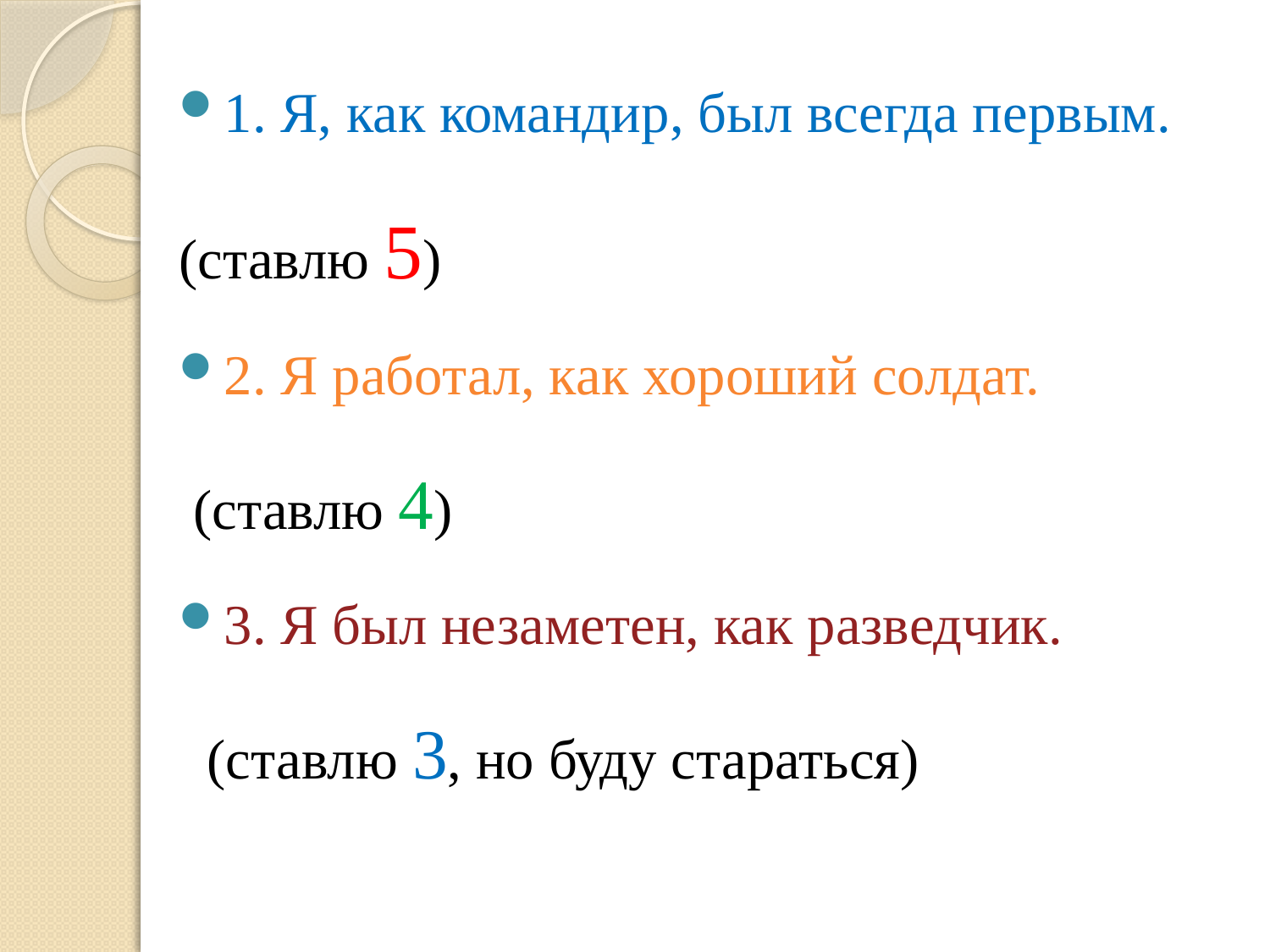

1. Я, как командир, был всегда первым.
(ставлю 5)
2. Я работал, как хороший солдат.
 (ставлю 4)
3. Я был незаметен, как разведчик.
  (ставлю 3, но буду стараться)